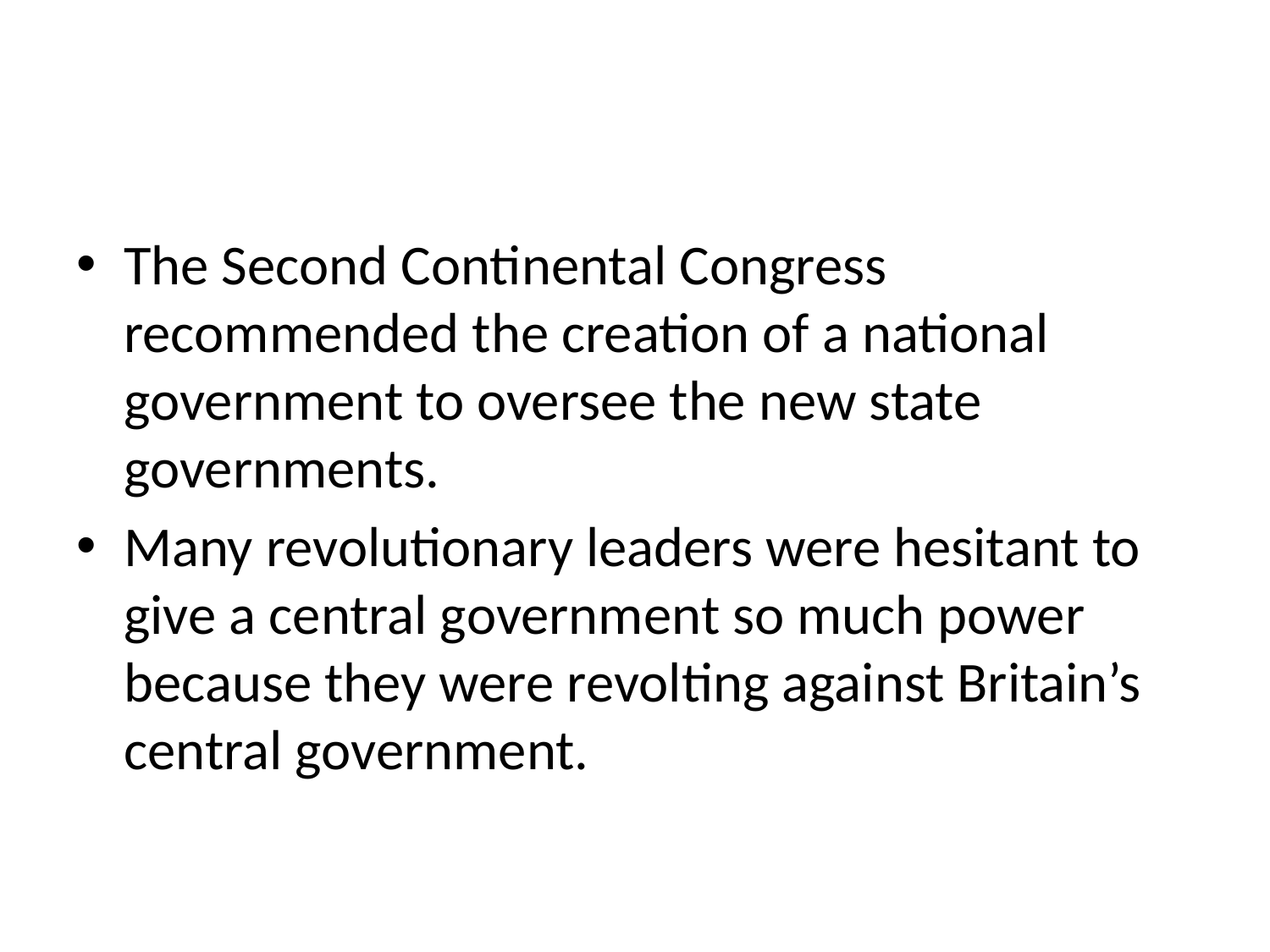

#
The Second Continental Congress recommended the creation of a national government to oversee the new state governments.
Many revolutionary leaders were hesitant to give a central government so much power because they were revolting against Britain’s central government.